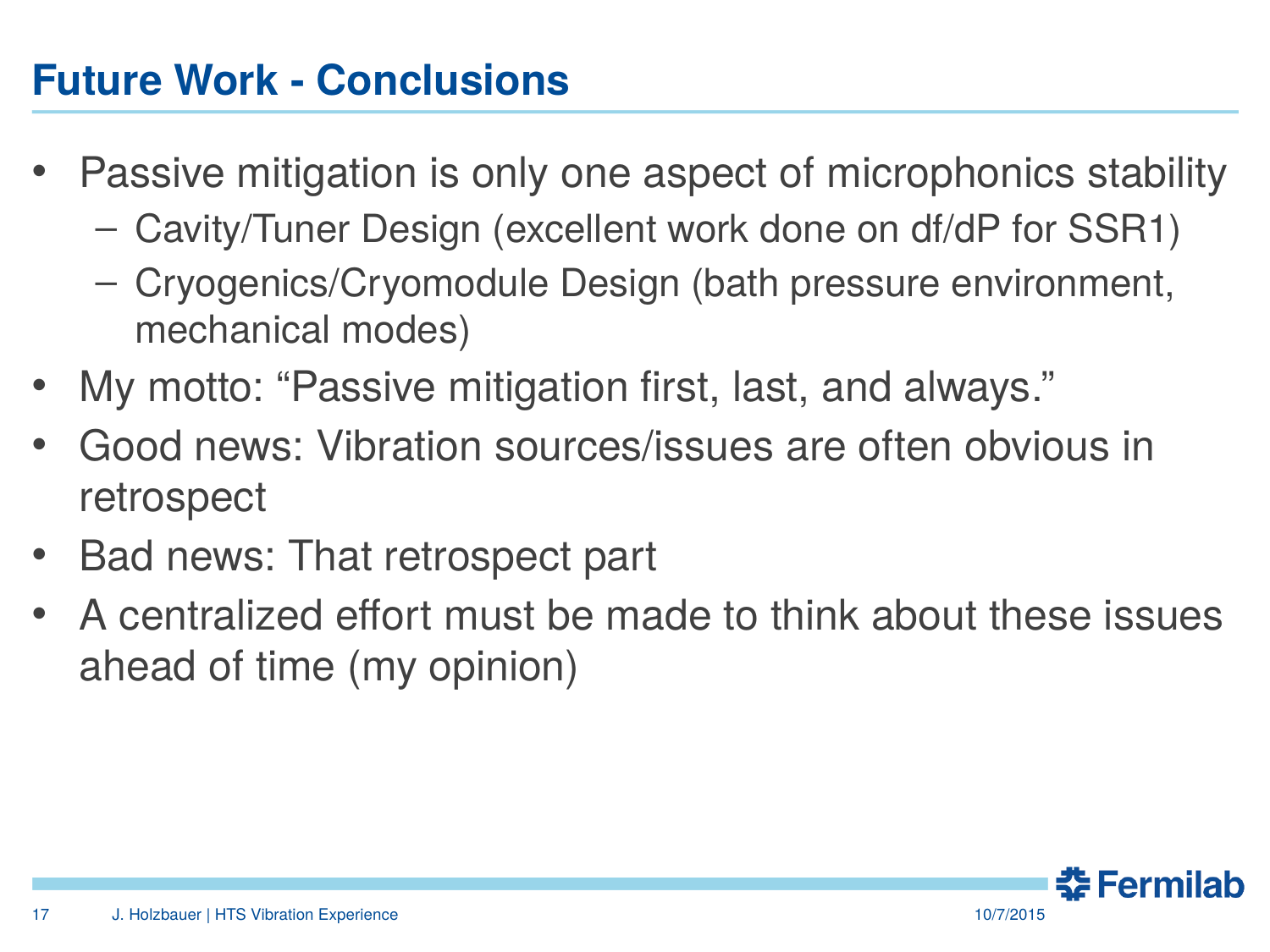

# Future Work - Conclusions
Passive mitigation is only one aspect of microphonics stability
Cavity/Tuner Design (excellent work done on df/dP for SSR1)
Cryogenics/Cryomodule Design (bath pressure environment, mechanical modes)
My motto: “Passive mitigation first, last, and always.”
Good news: Vibration sources/issues are often obvious in retrospect
Bad news: That retrospect part
A centralized effort must be made to think about these issues ahead of time (my opinion)

17
J. Holzbauer | HTS Vibration Experience
10/7/2015